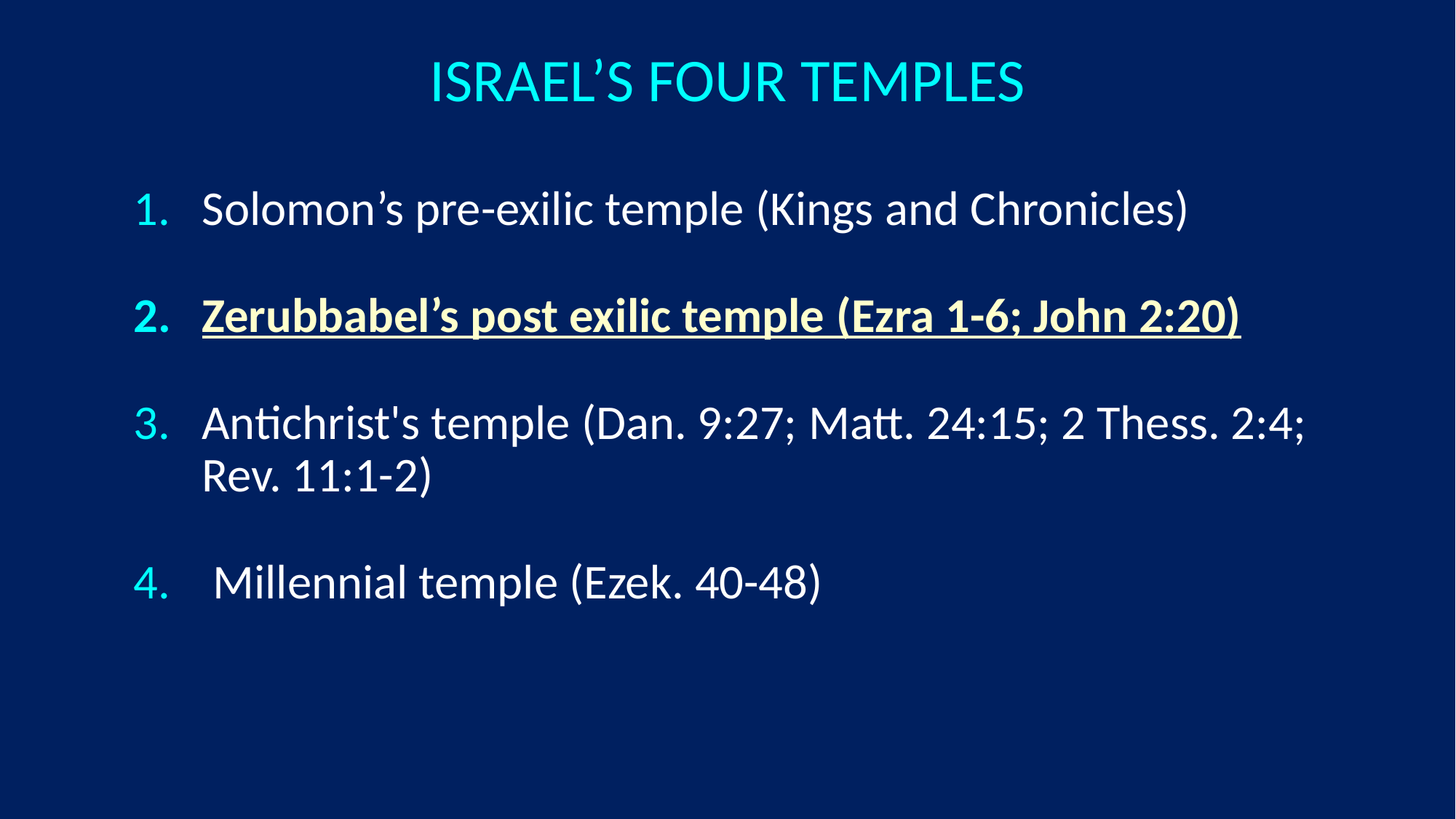

# ISRAEL’S FOUR TEMPLES
Solomon’s pre-exilic temple (Kings and Chronicles)
Zerubbabel’s post exilic temple (Ezra 1-6; John 2:20)
Antichrist's temple (Dan. 9:27; Matt. 24:15; 2 Thess. 2:4; Rev. 11:1-2)
 Millennial temple (Ezek. 40-48)